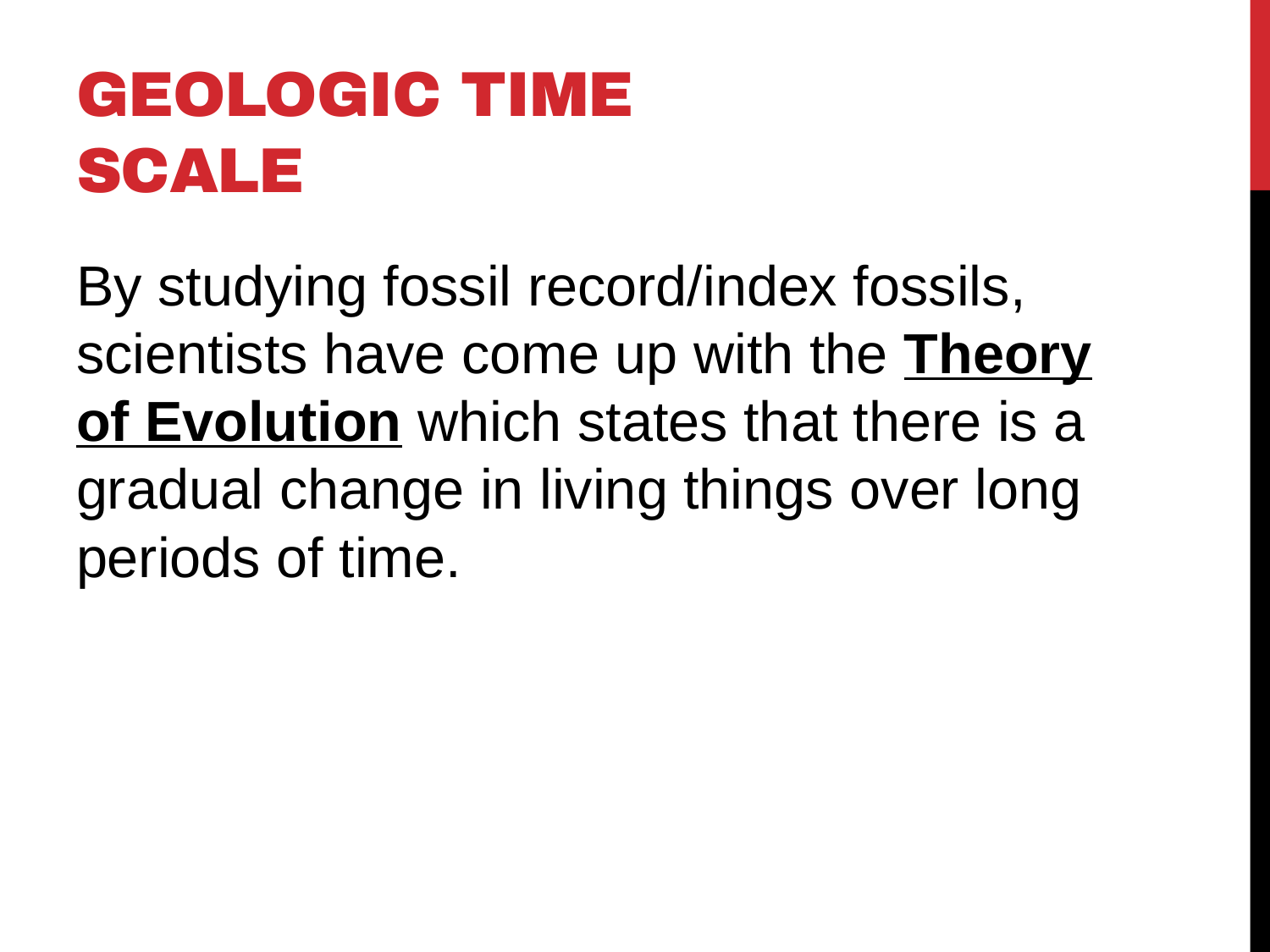

# Geologic Time Scale
By studying fossil record/index fossils, scientists have come up with the Theory of Evolution which states that there is a gradual change in living things over long periods of time.